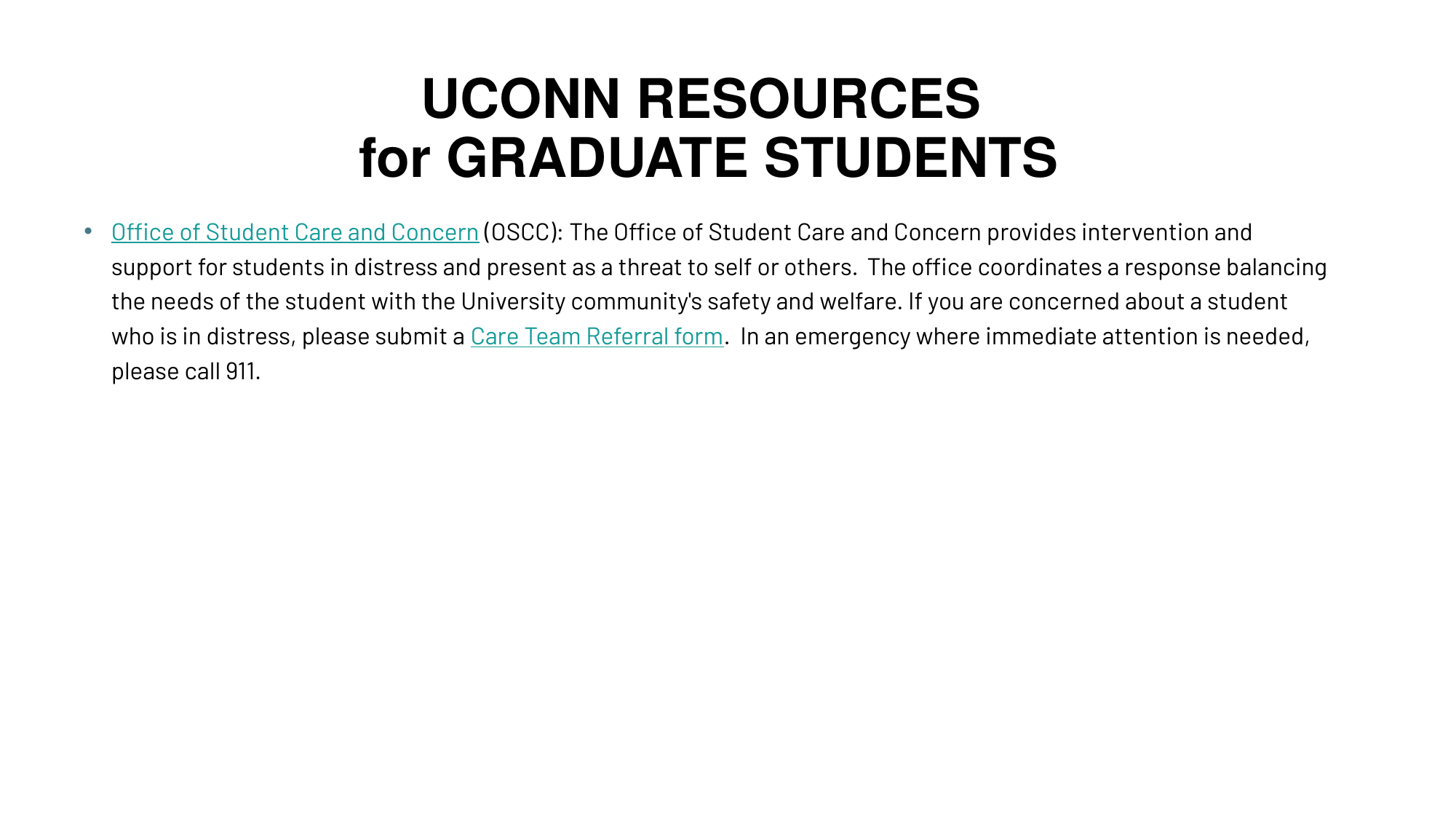

# UCONN RESOURCES for GRADUATE STUDENTS
Office of Student Care and Concern (OSCC): The Office of Student Care and Concern provides intervention and support for students in distress and present as a threat to self or others.  The office coordinates a response balancing the needs of the student with the University community's safety and welfare. If you are concerned about a student who is in distress, please submit a Care Team Referral form.  In an emergency where immediate attention is needed, please call 911.